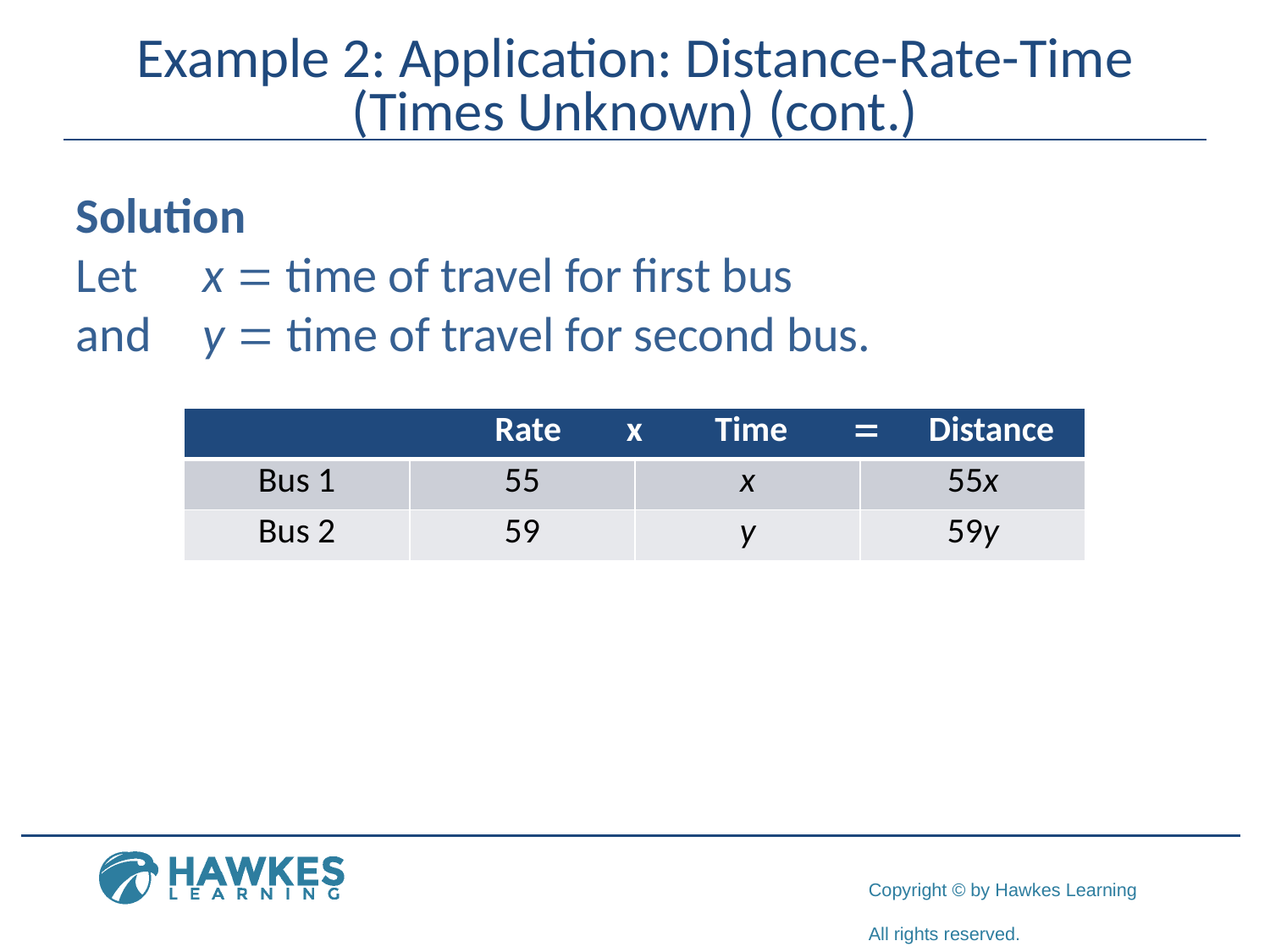

# Example 2: Application: Distance-Rate-Time (Times Unknown) (cont.)
Solution
Let	x = time of travel for first bus
and	y = time of travel for second bus.
| Rate   x Time = Distance |  |  |  |
| --- | --- | --- | --- |
| Bus 1 | 55 | x | 55x |
| Bus 2 | 59 | y | 59y |